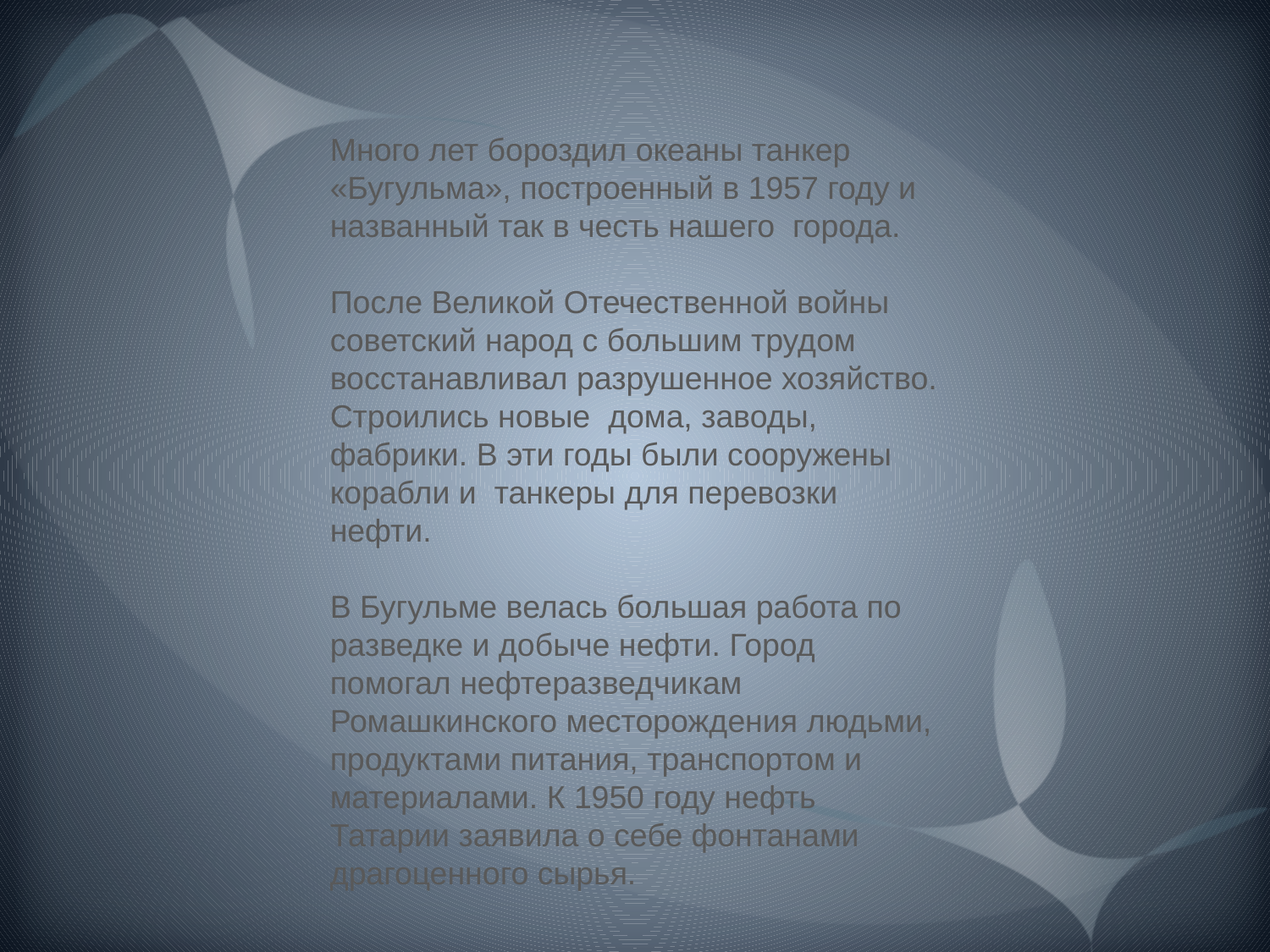

Много лет бороздил океаны танкер «Бугульма», построенный в 1957 году и названный так в честь нашего  города.

После Великой Отечественной войны советский народ с большим трудом восстанавливал разрушенное хозяйство. Строились новые  дома, заводы, фабрики. В эти годы были сооружены корабли и  танкеры для перевозки нефти.

В Бугульме велась большая работа по разведке и добыче нефти. Город помогал нефтеразведчикам  Ромашкинского месторождения людьми, продуктами питания, транспортом и материалами. К 1950 году нефть Татарии заявила о себе фонтанами драгоценного сырья.